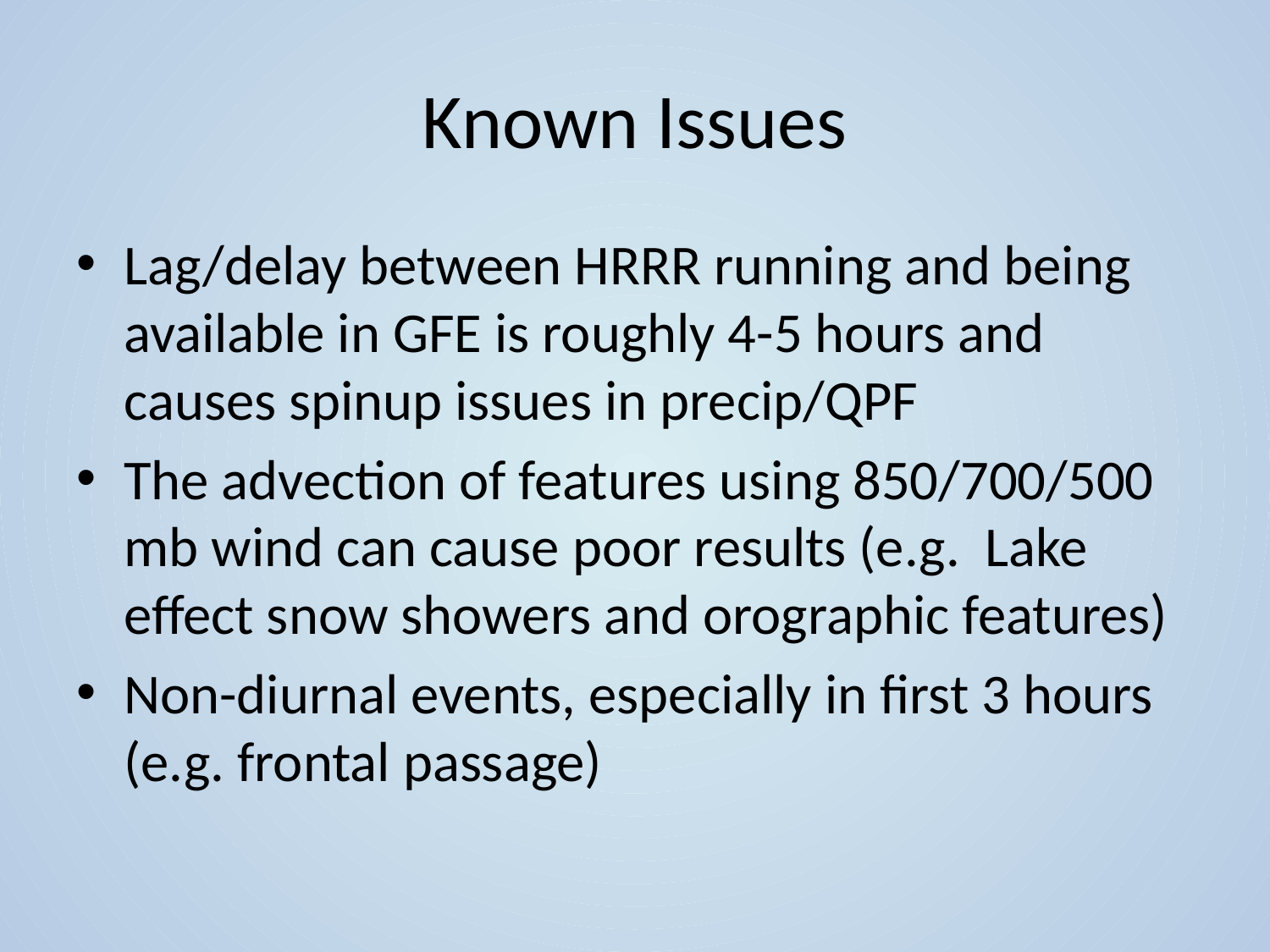

# Known Issues
Lag/delay between HRRR running and being available in GFE is roughly 4-5 hours and causes spinup issues in precip/QPF
The advection of features using 850/700/500 mb wind can cause poor results (e.g.  Lake effect snow showers and orographic features)
Non-diurnal events, especially in first 3 hours (e.g. frontal passage)